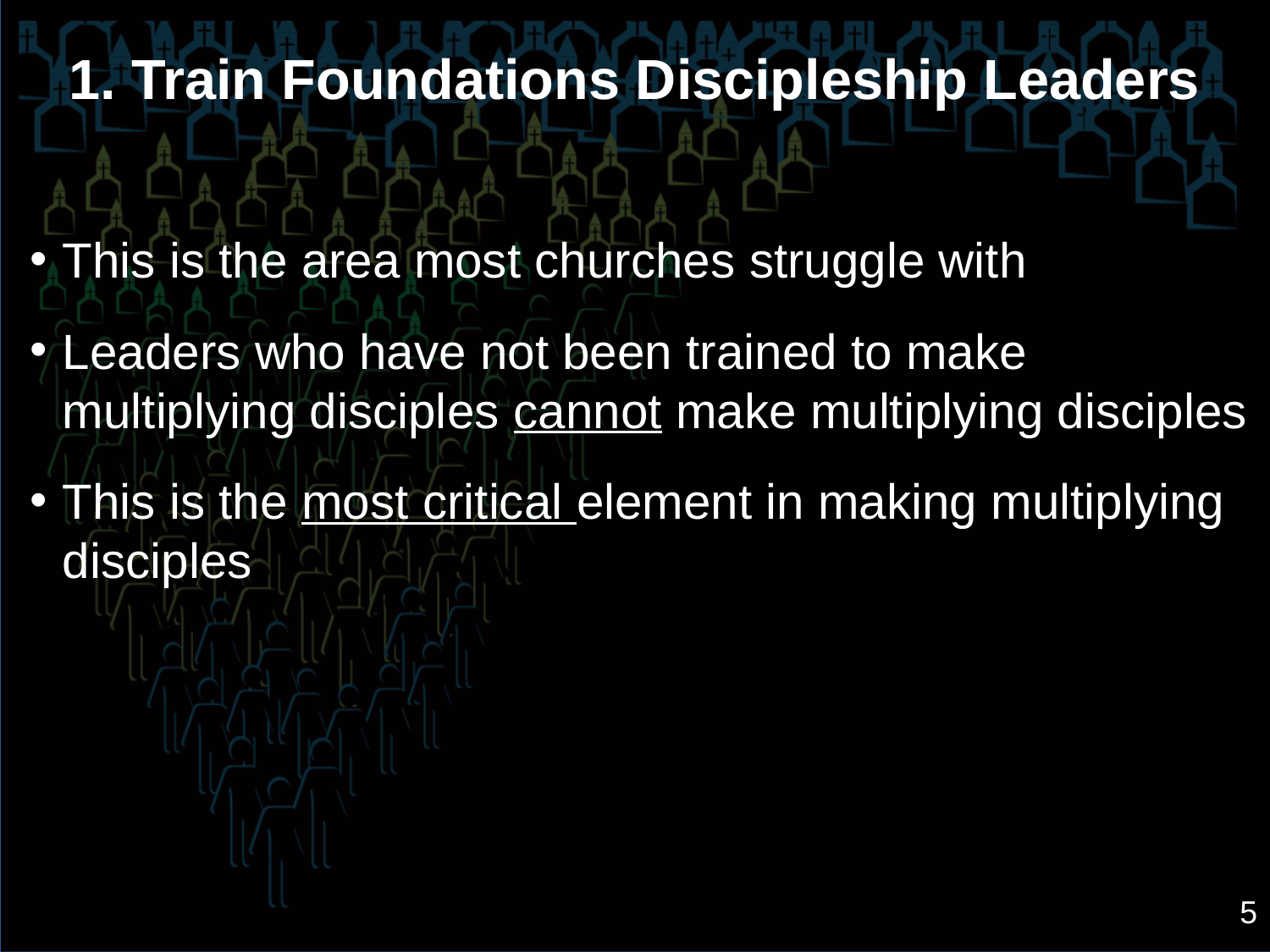

1. Train Foundations Discipleship Leaders
This is the area most churches struggle with
Leaders who have not been trained to make multiplying disciples cannot make multiplying disciples
This is the most critical element in making multiplying disciples
5